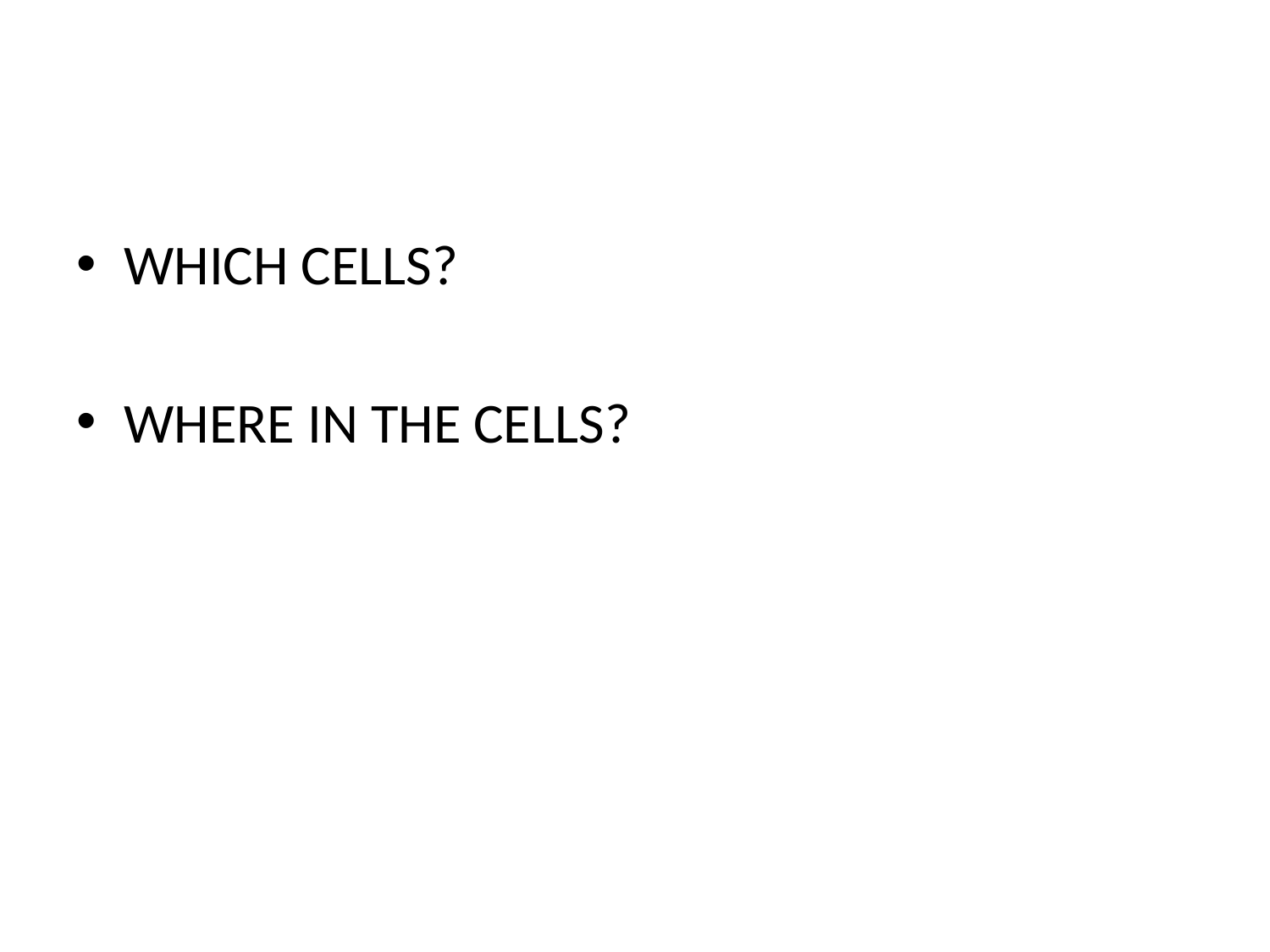

#
WHICH CELLS?

WHERE IN THE CELLS?